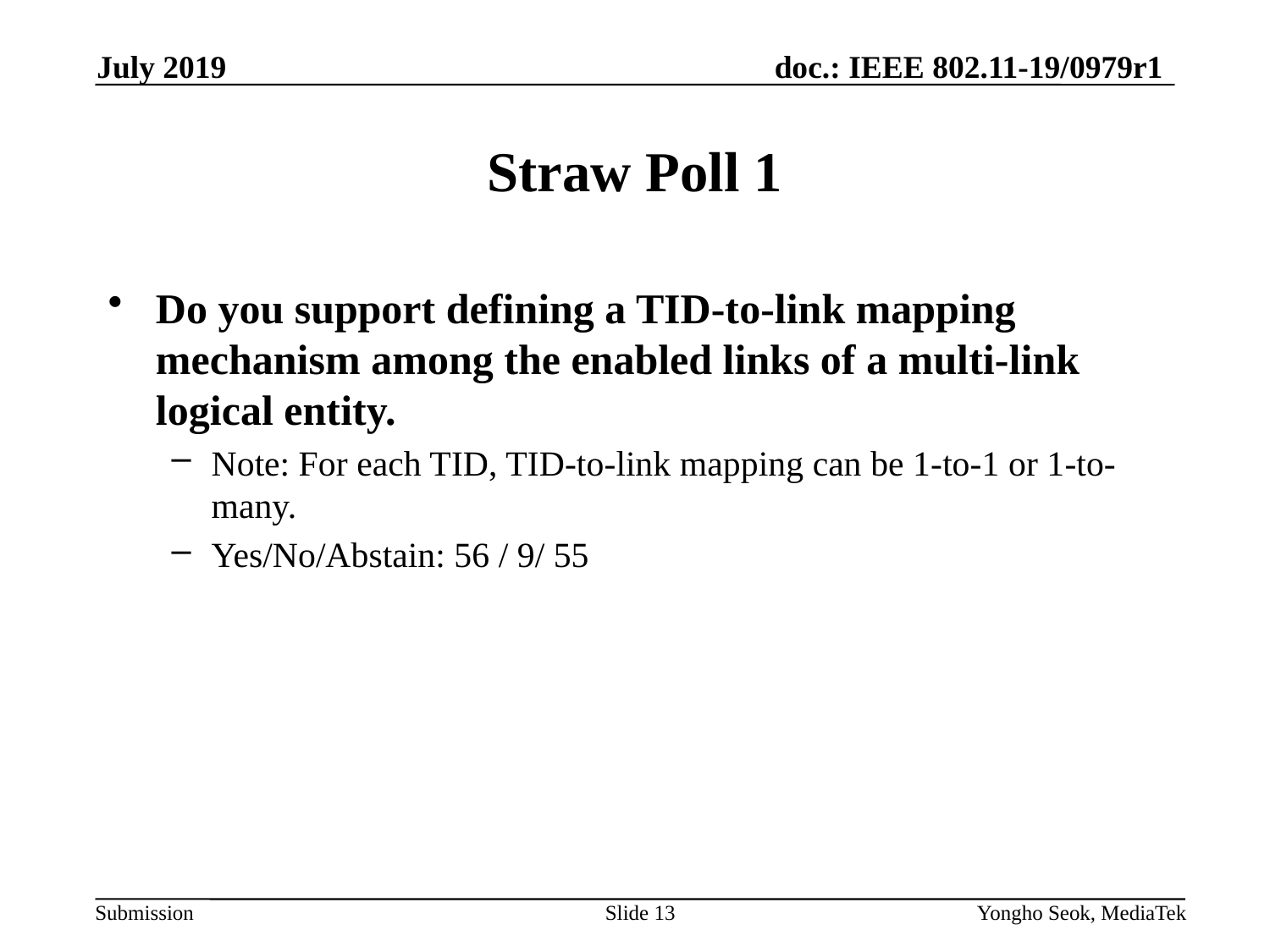

July 2019
# Straw Poll 1
Do you support defining a TID-to-link mapping mechanism among the enabled links of a multi-link logical entity.
Note: For each TID, TID-to-link mapping can be 1-to-1 or 1-to-many.
Yes/No/Abstain: 56 / 9/ 55
Slide 13
Yongho Seok, MediaTek